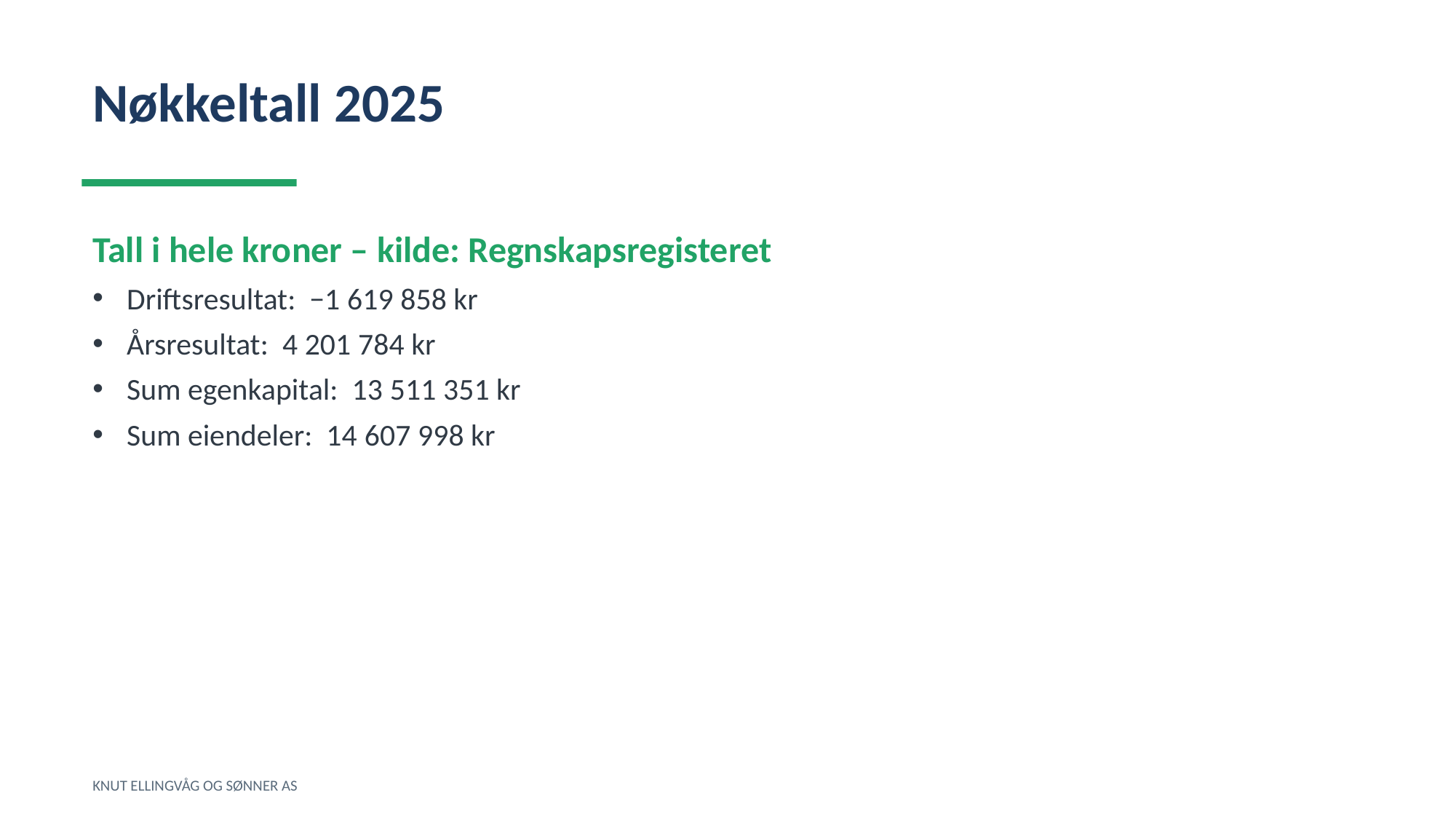

Nøkkeltall 2025

Tall i hele kroner – kilde: Regnskapsregisteret
Driftsresultat:  −1 619 858 kr
Årsresultat:  4 201 784 kr
Sum egenkapital:  13 511 351 kr
Sum eiendeler:  14 607 998 kr
KNUT ELLINGVÅG OG SØNNER AS